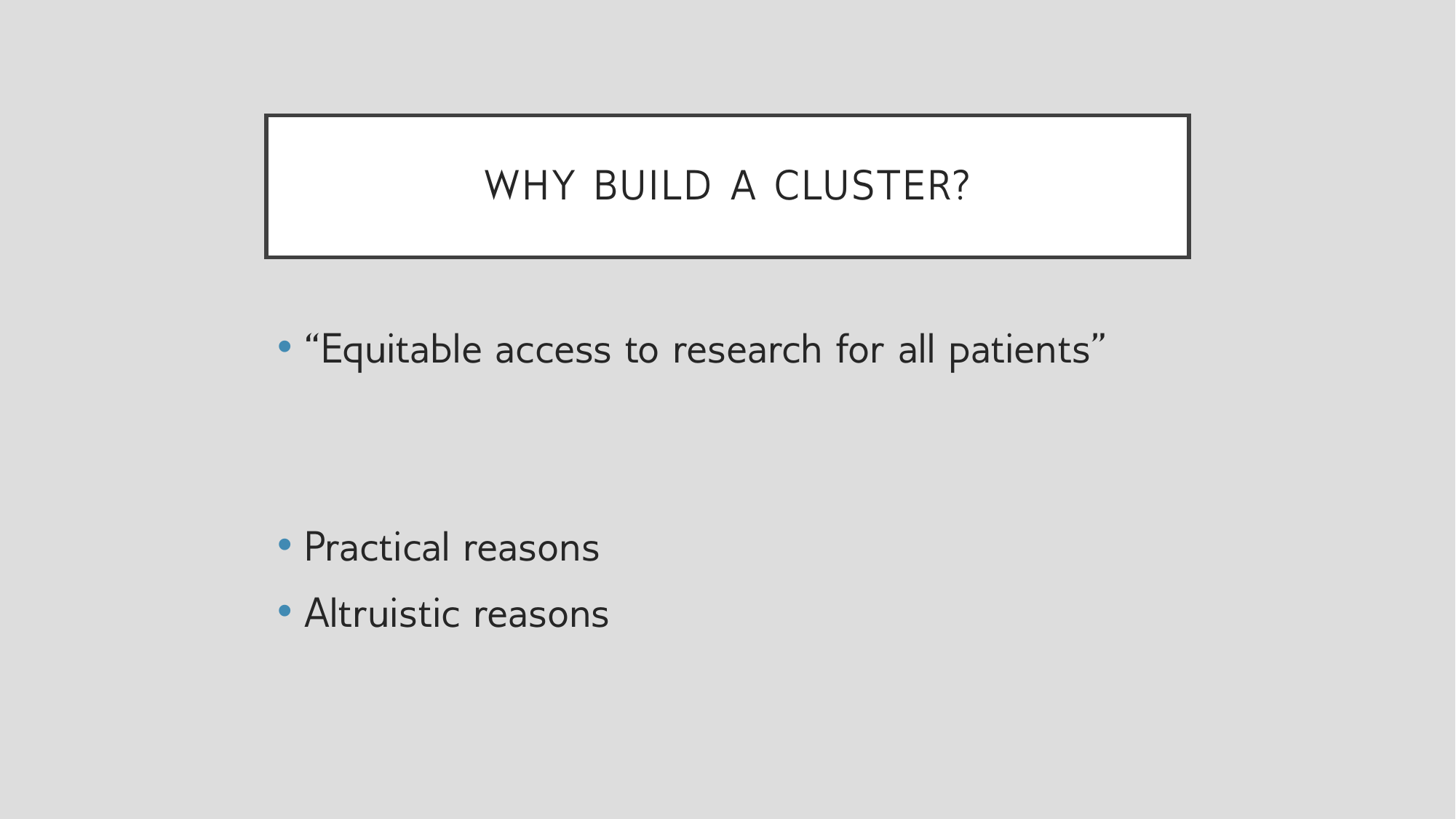

# Why Build a cluster?
“Equitable access to research for all patients”

Practical reasons
Altruistic reasons